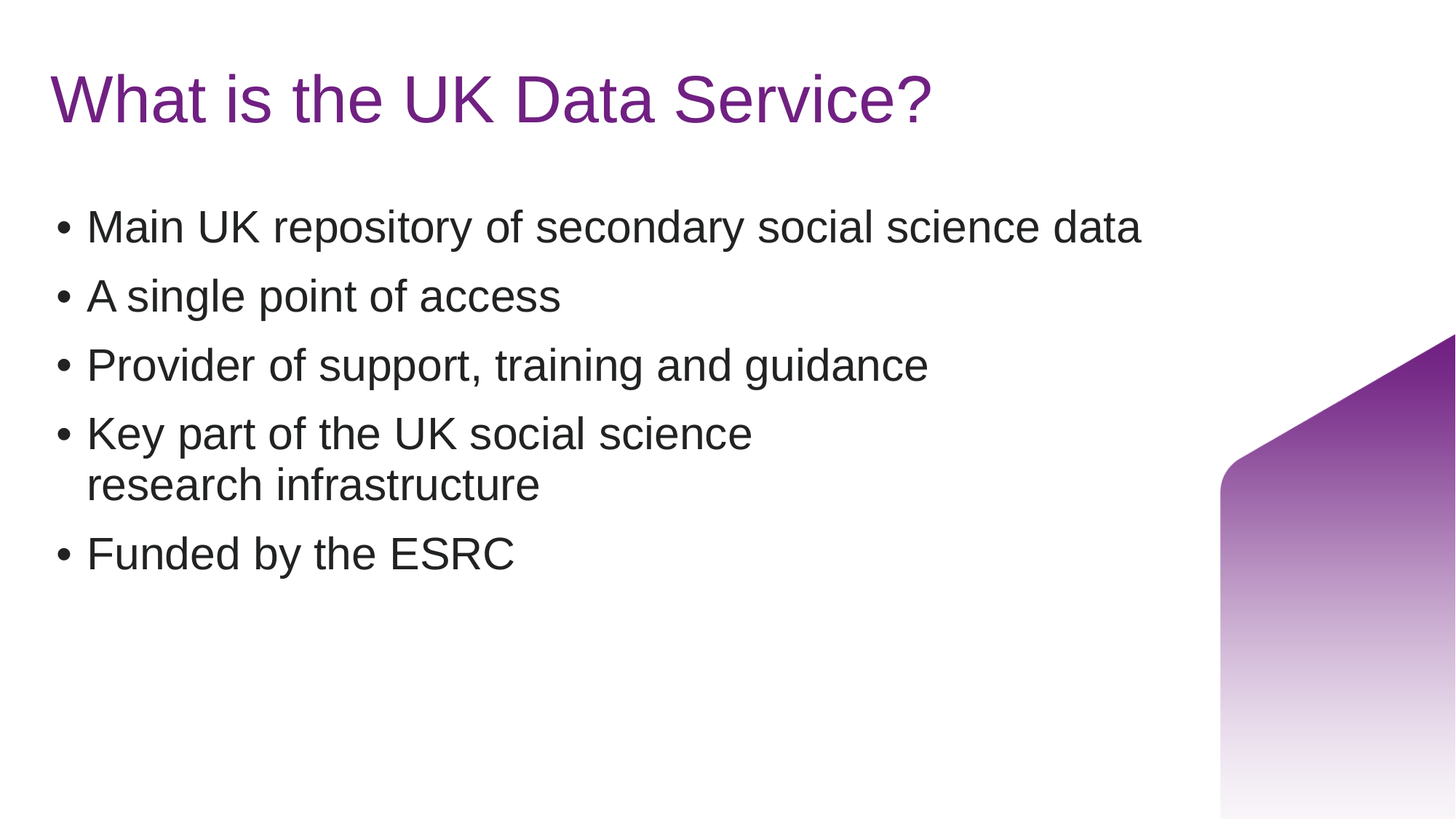

What is the UK Data Service?
Main UK repository of secondary social science data
A single point of access
Provider of support, training and guidance
Key part of the UK social science
research infrastructure
Funded by the ESRC